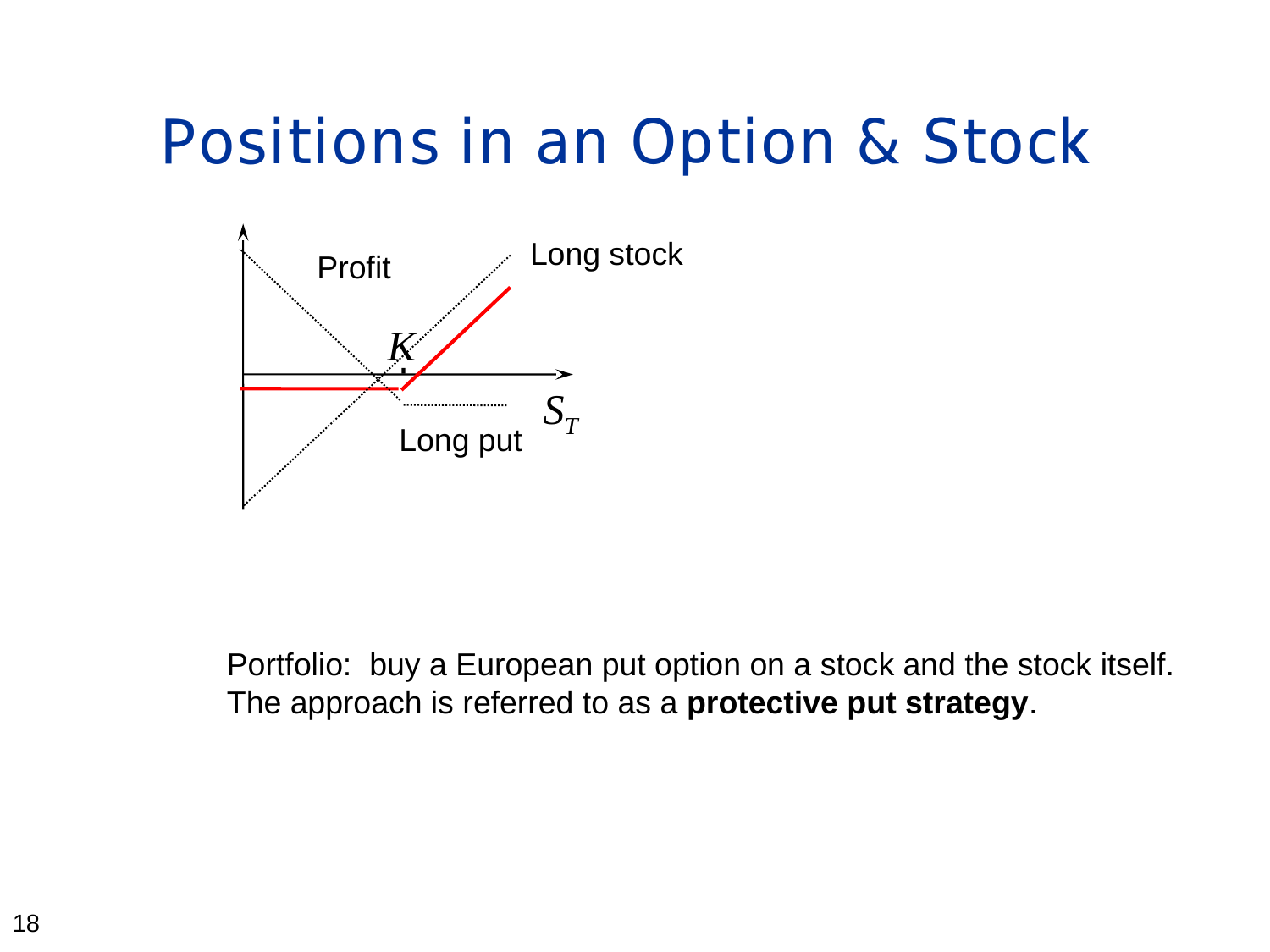

18
# Positions in an Option & Stock

K

ST

Long stock
Profit
Long put
Portfolio:  buy a European put option on a stock and the stock itself. The approach is referred to as a protective put strategy.